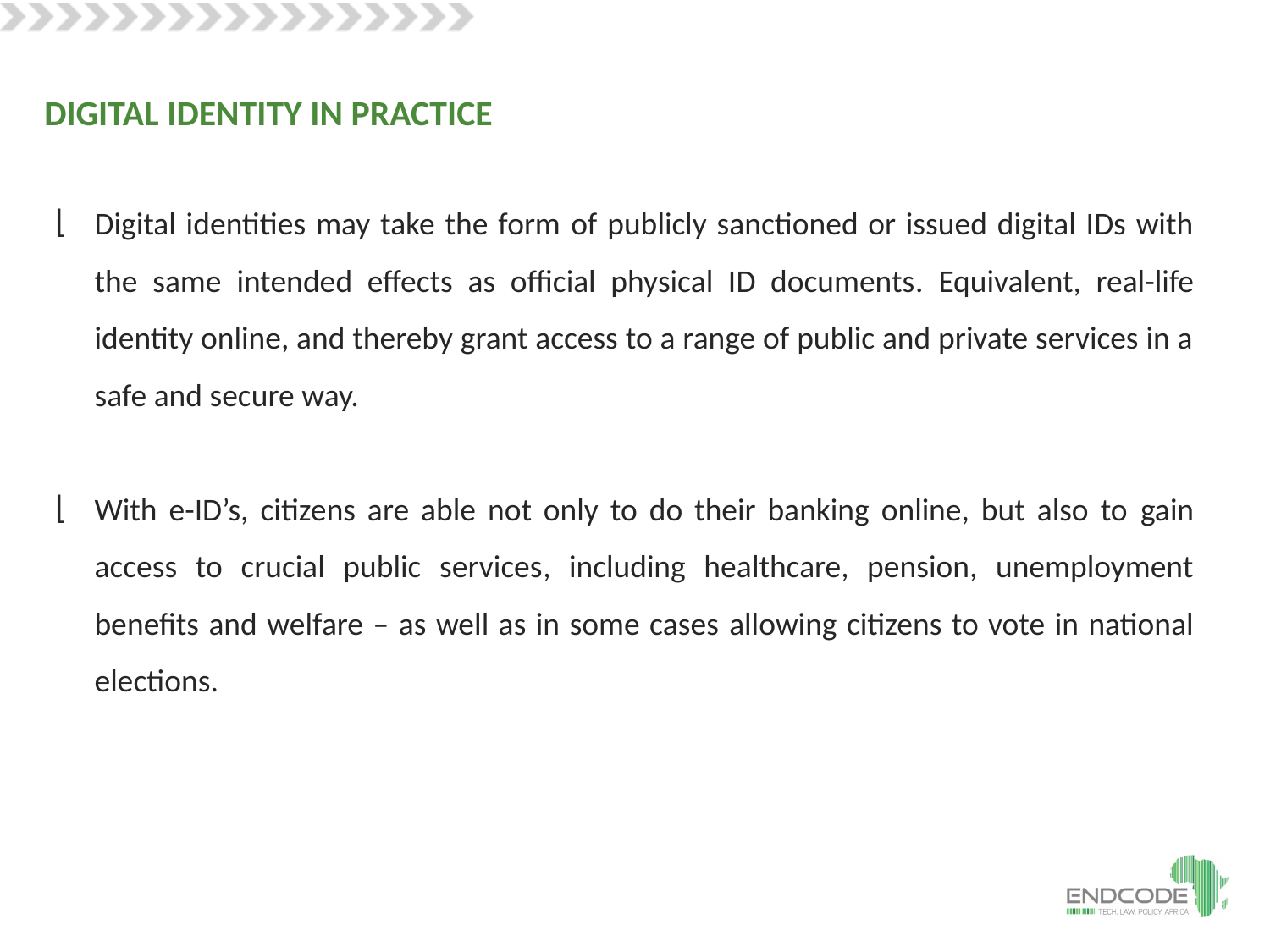

DIGITAL IDENTITY IN PRACTICE
Digital identities may take the form of publicly sanctioned or issued digital IDs with the same intended effects as official physical ID documents. Equivalent, real-life identity online, and thereby grant access to a range of public and private services in a safe and secure way.

With e-ID’s, citizens are able not only to do their banking online, but also to gain access to crucial public services, including healthcare, pension, unemployment benefits and welfare – as well as in some cases allowing citizens to vote in national elections.